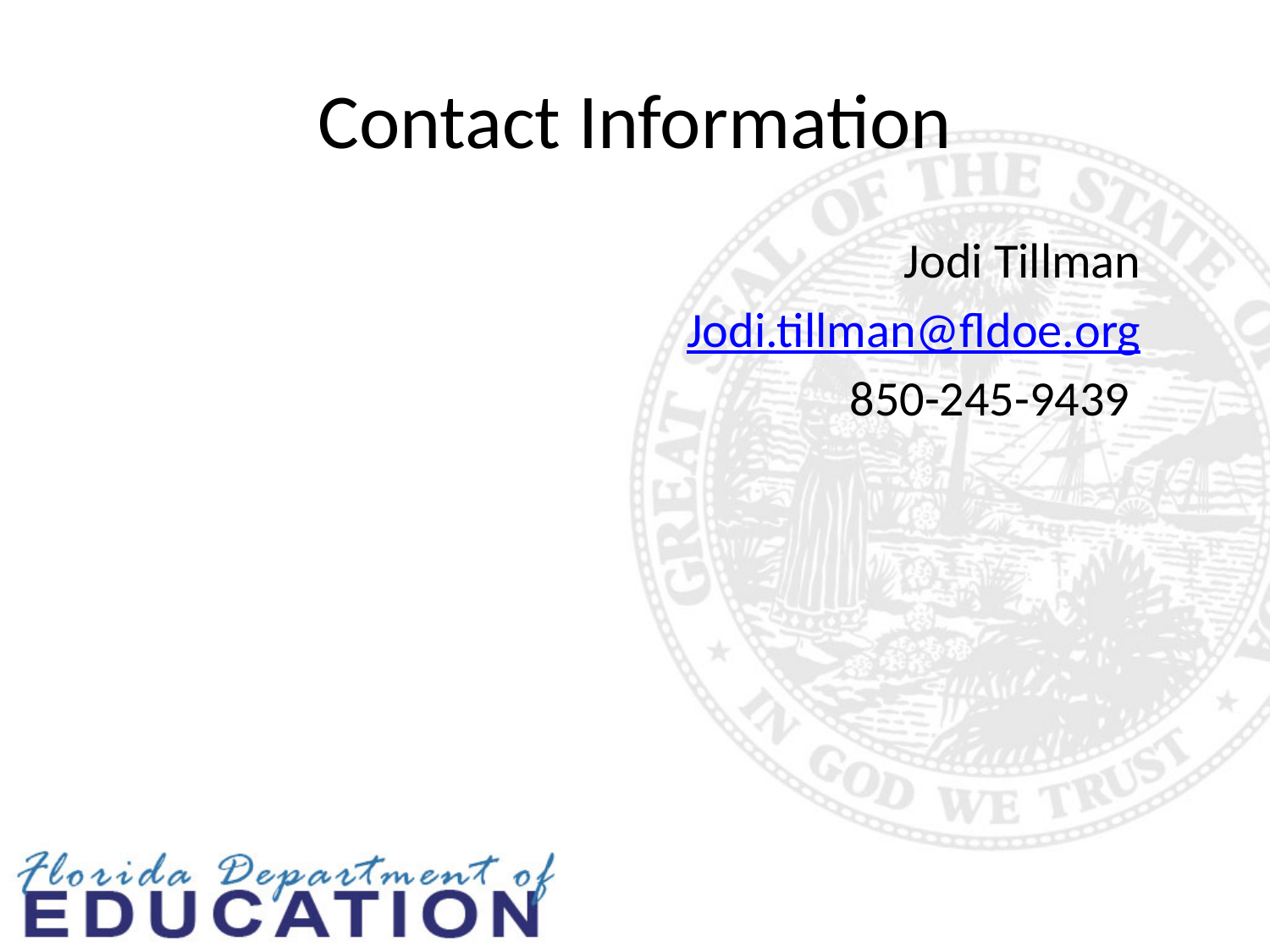

# Contact Information
Jodi Tillman
Jodi.tillman@fldoe.org
850-245-9439